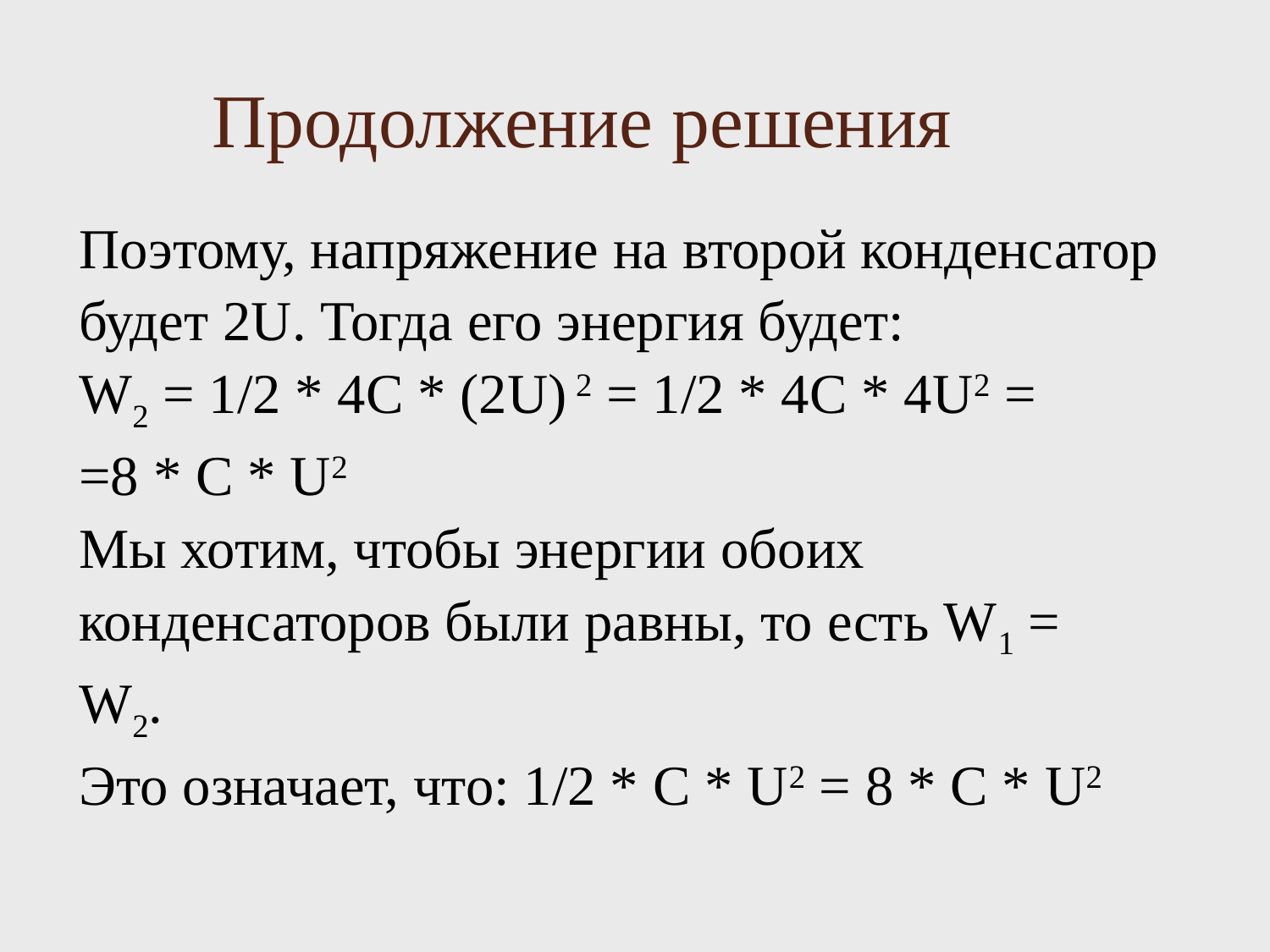

# Продолжение решения
Поэтому, напряжение на второй конденсатор будет 2U. Тогда его энергия будет:
W2 = 1/2 * 4C * (2U) 2 = 1/2 * 4C * 4U2 =
=8 * C * U2
Мы хотим, чтобы энергии обоих конденсаторов были равны, то есть W1 =
W2.
Это означает, что: 1/2 * C * U2 = 8 * C * U2